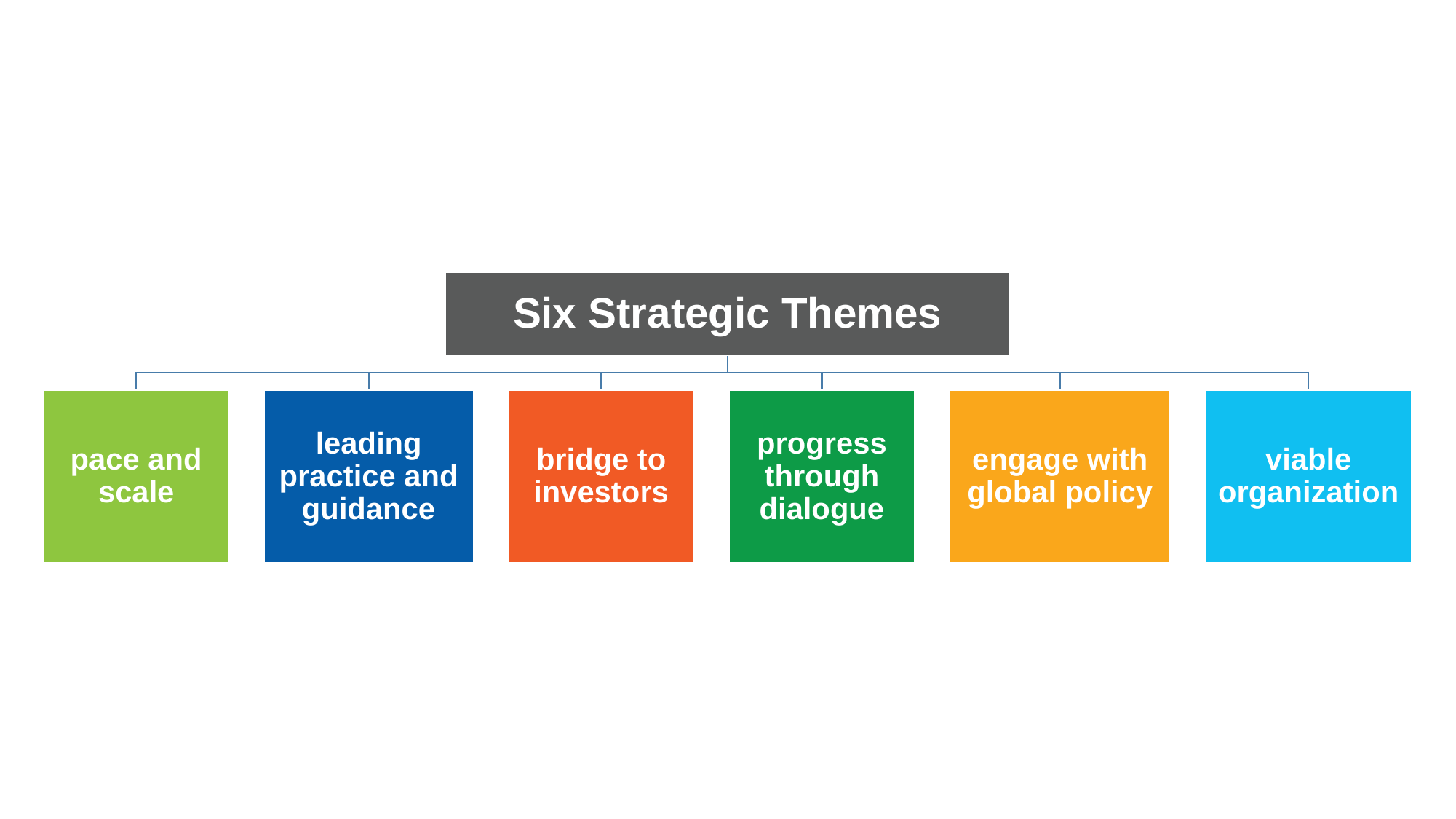

Six Strategic Themes
pace and scale
leading practice and guidance
bridge to investors
progress through dialogue
engage with global policy
viable organization